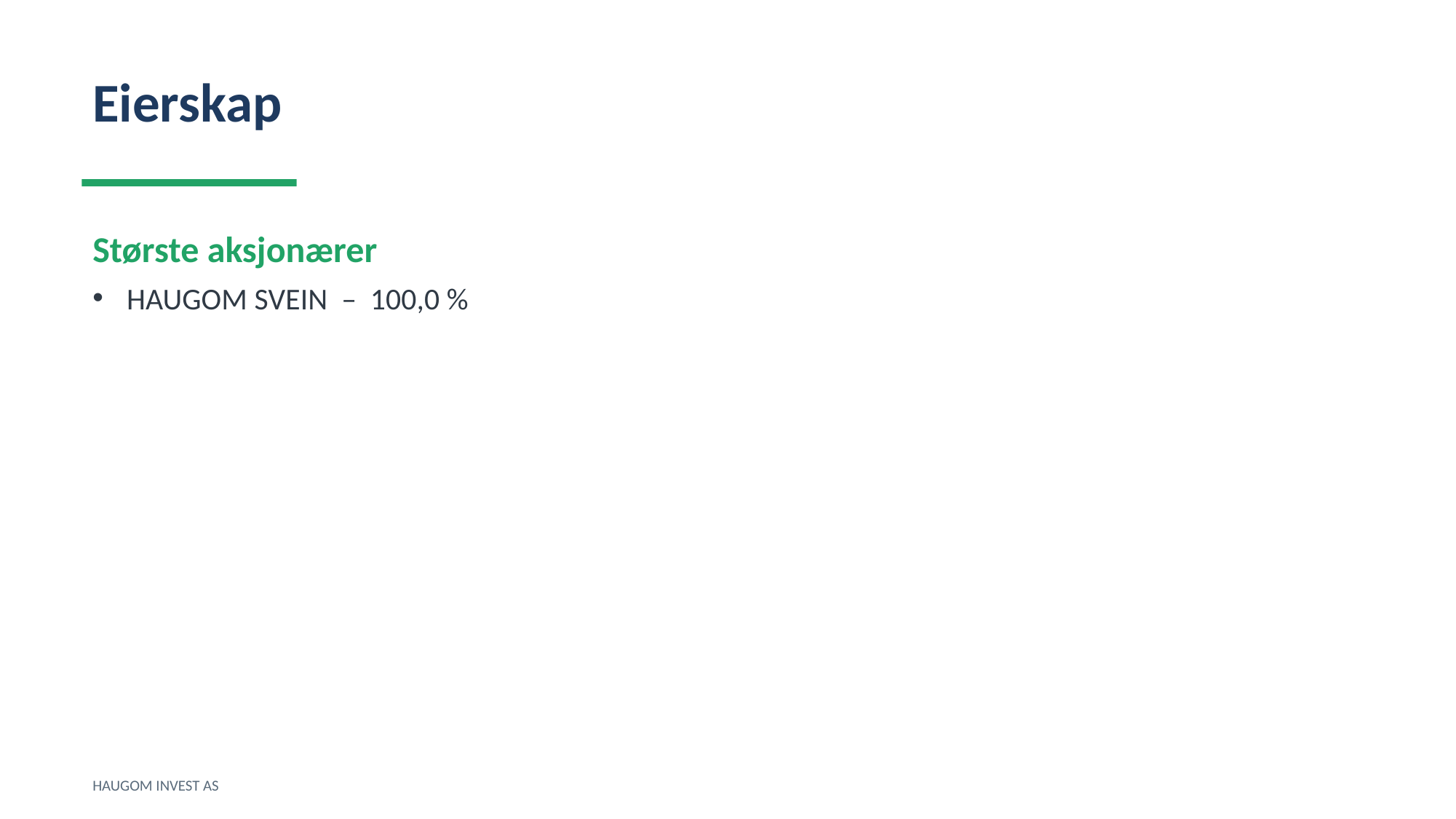

Eierskap

Største aksjonærer
HAUGOM SVEIN  –  100,0 %
HAUGOM INVEST AS